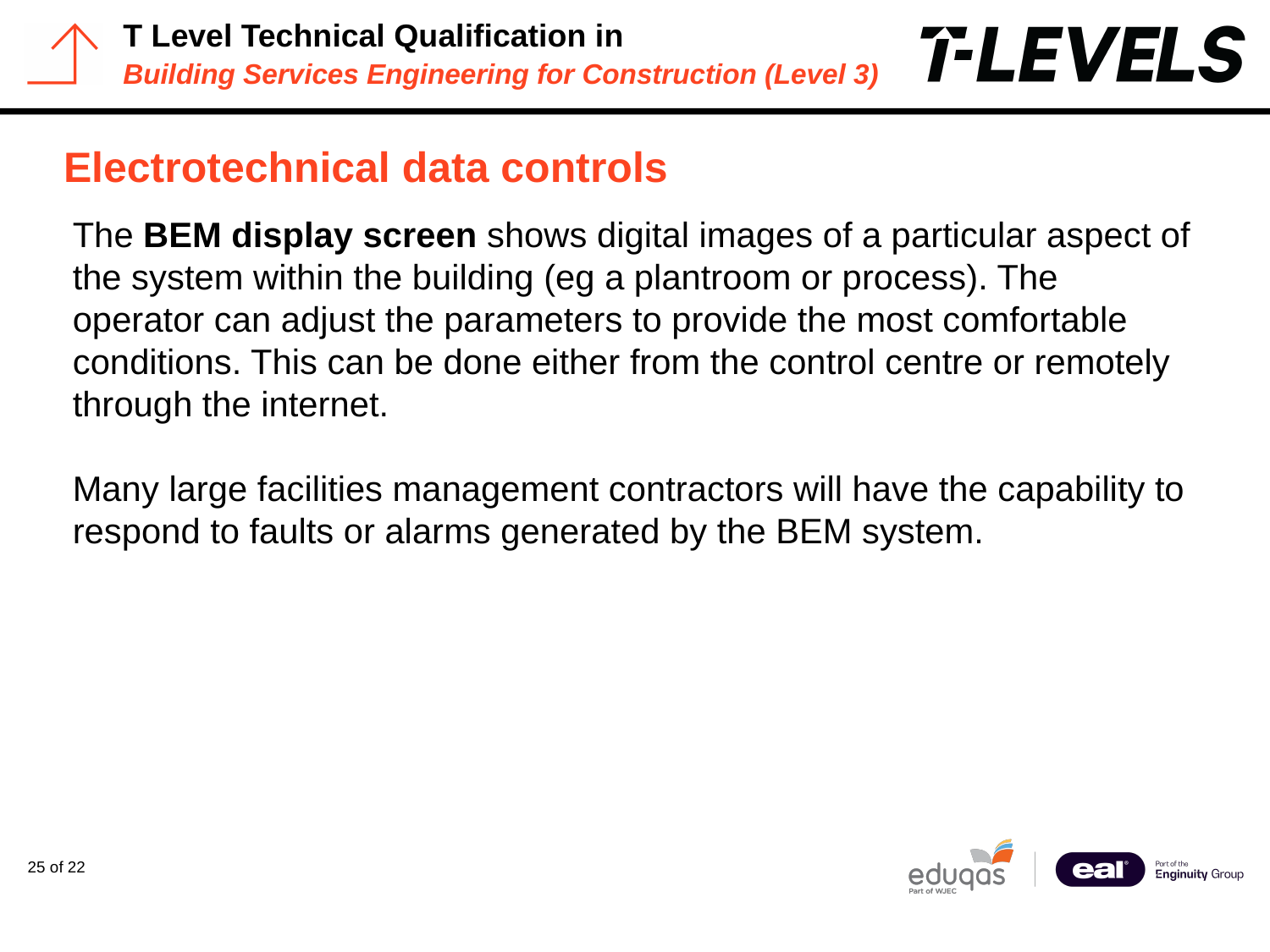

# Electrotechnical data controls
The BEM display screen shows digital images of a particular aspect of the system within the building (eg a plantroom or process). The operator can adjust the parameters to provide the most comfortable conditions. This can be done either from the control centre or remotely through the internet.

Many large facilities management contractors will have the capability to respond to faults or alarms generated by the BEM system.